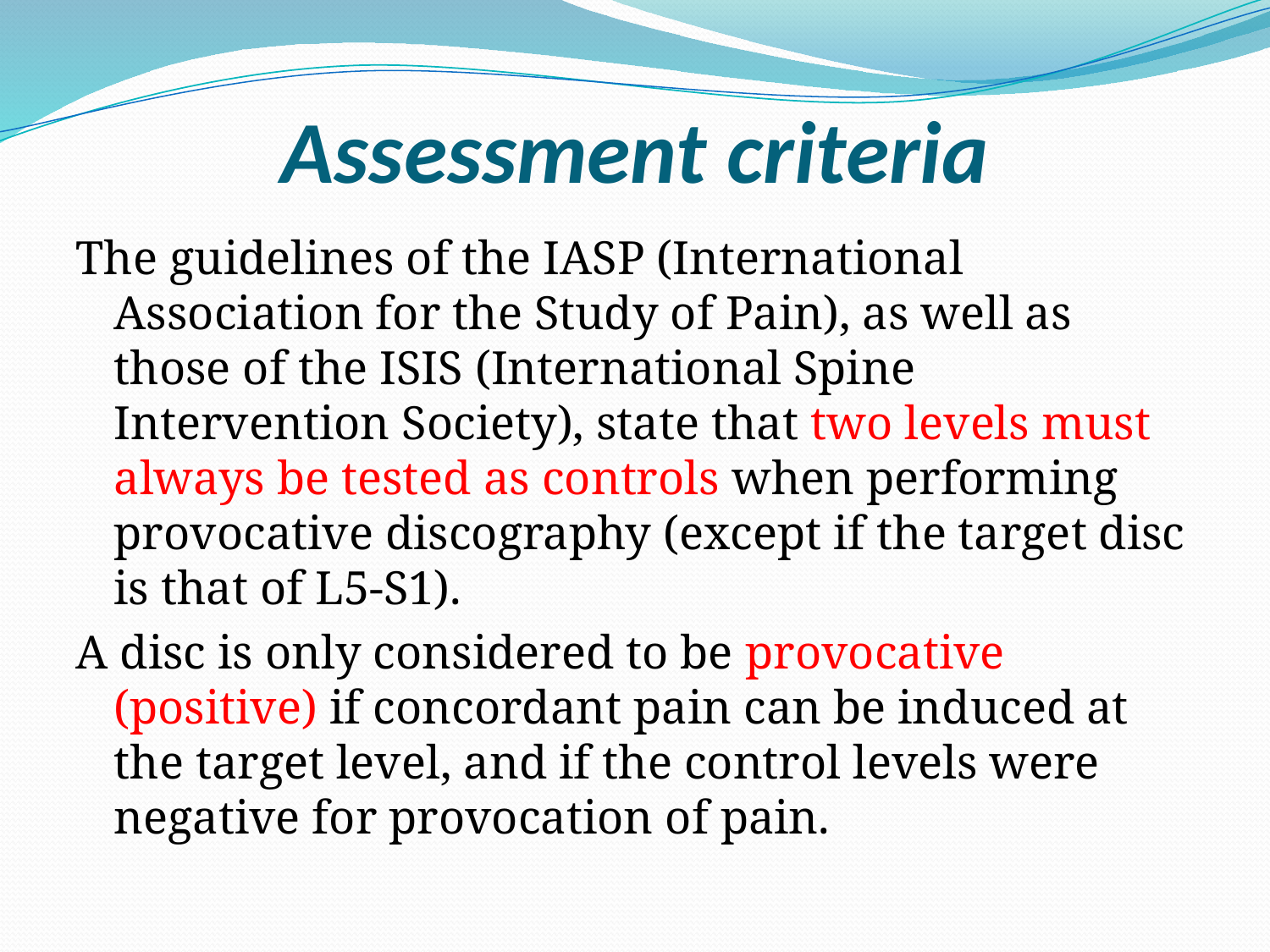

# Assessment criteria
The guidelines of the IASP (International Association for the Study of Pain), as well as those of the ISIS (International Spine Intervention Society), state that two levels must always be tested as controls when performing provocative discography (except if the target disc is that of L5-S1).
A disc is only considered to be provocative (positive) if concordant pain can be induced at the target level, and if the control levels were negative for provocation of pain.